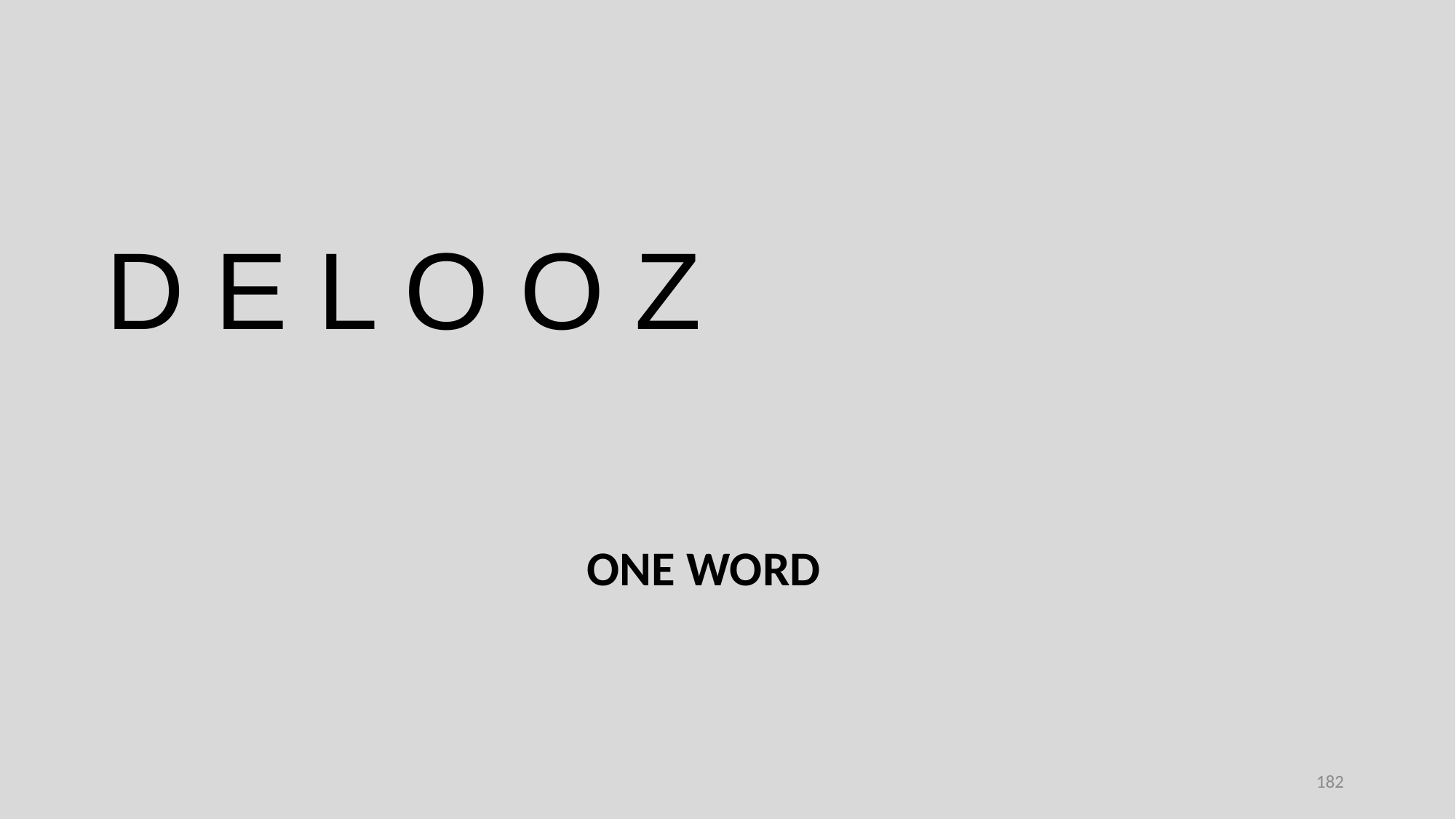

D E L O O Z
ONE WORD
182